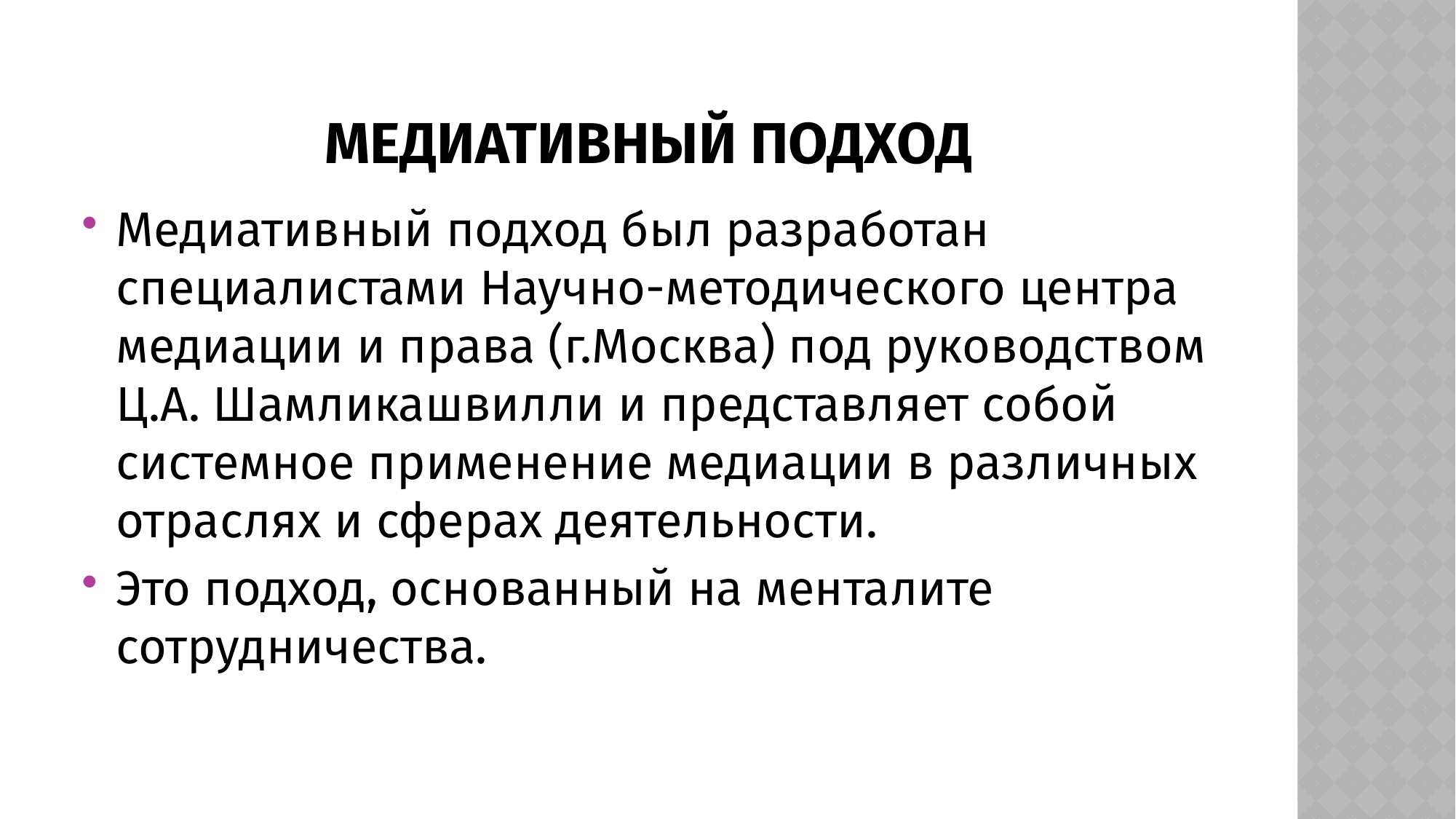

# МЕДИАТИВНЫЙ ПОДХОД
Медиативный подход был разработан специалистами Научно-методического центра медиации и права (г.Москва) под руководством Ц.А. Шамликашвилли и представляет собой системное применение медиации в различных отраслях и сферах деятельности.
Это подход, основанный на менталите сотрудничества.